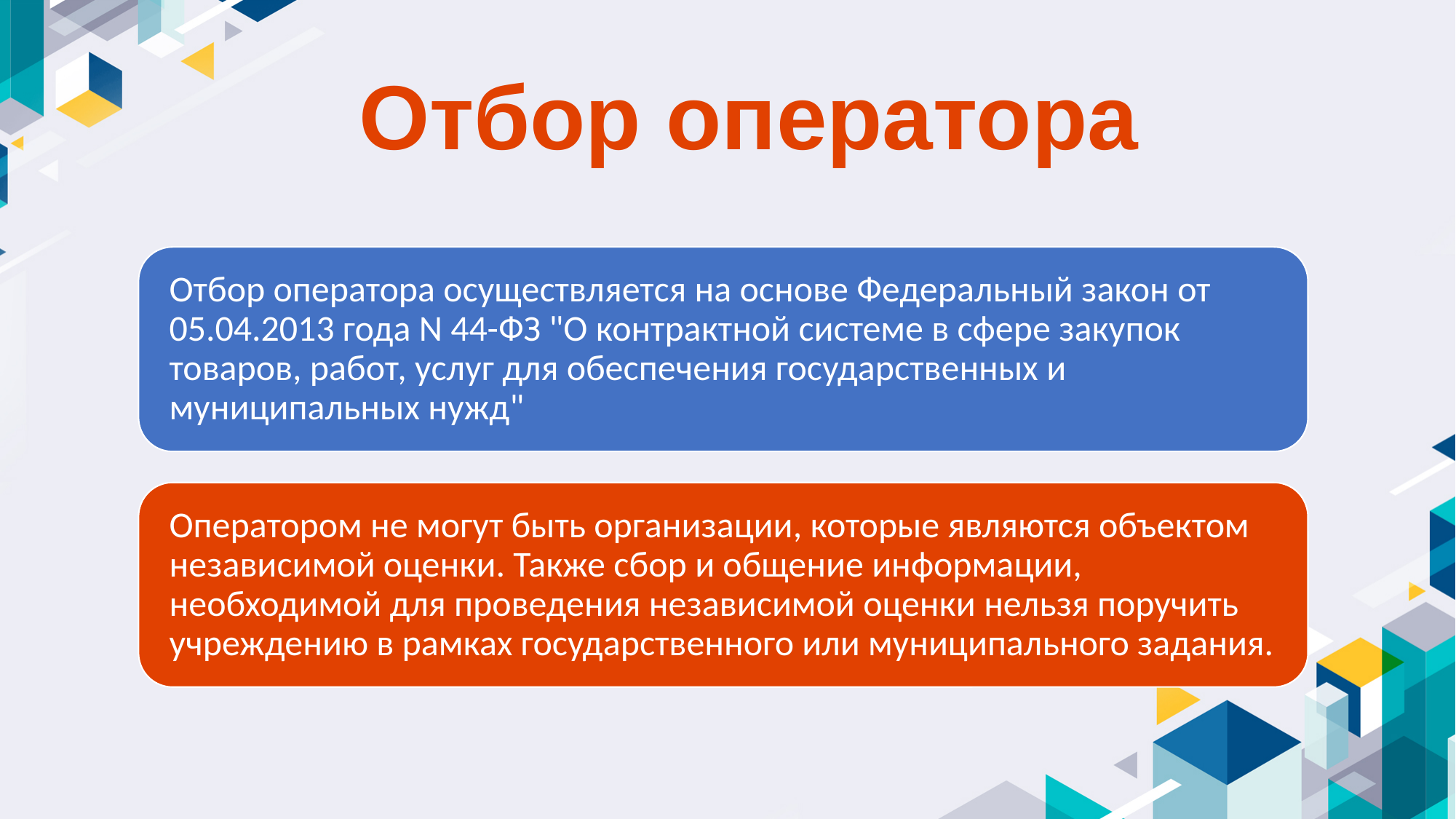

Отбор оператора
Отбор оператора осуществляется на основе Федеральный закон от 05.04.2013 года N 44-ФЗ "О контрактной системе в сфере закупок товаров, работ, услуг для обеспечения государственных и муниципальных нужд"
Оператором не могут быть организации, которые являются объектом независимой оценки. Также сбор и общение информации, необходимой для проведения независимой оценки нельзя поручить учреждению в рамках государственного или муниципального задания.